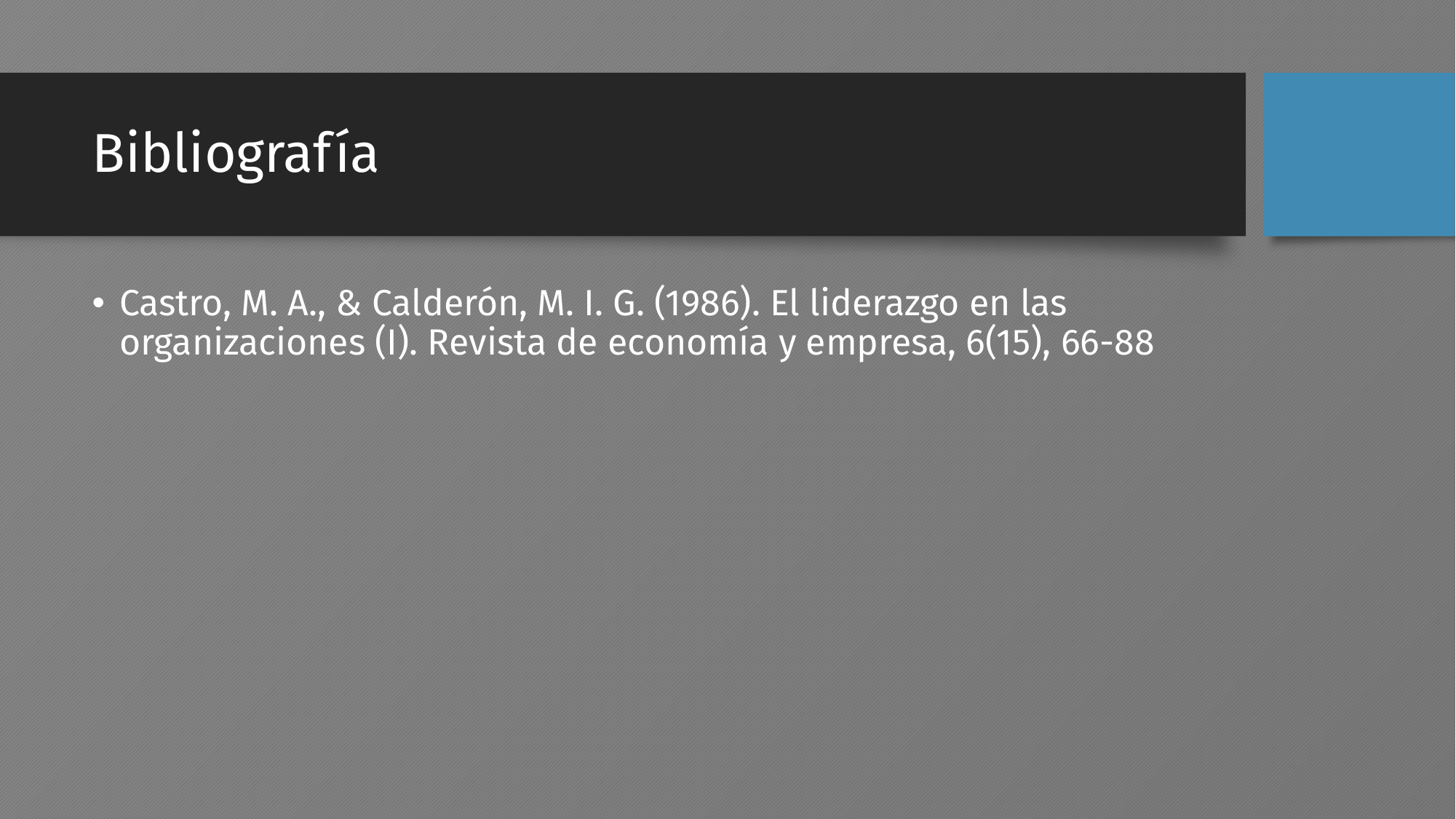

# Bibliografía
Castro, M. A., & Calderón, M. I. G. (1986). El liderazgo en las organizaciones (I). Revista de economía y empresa, 6(15), 66-88